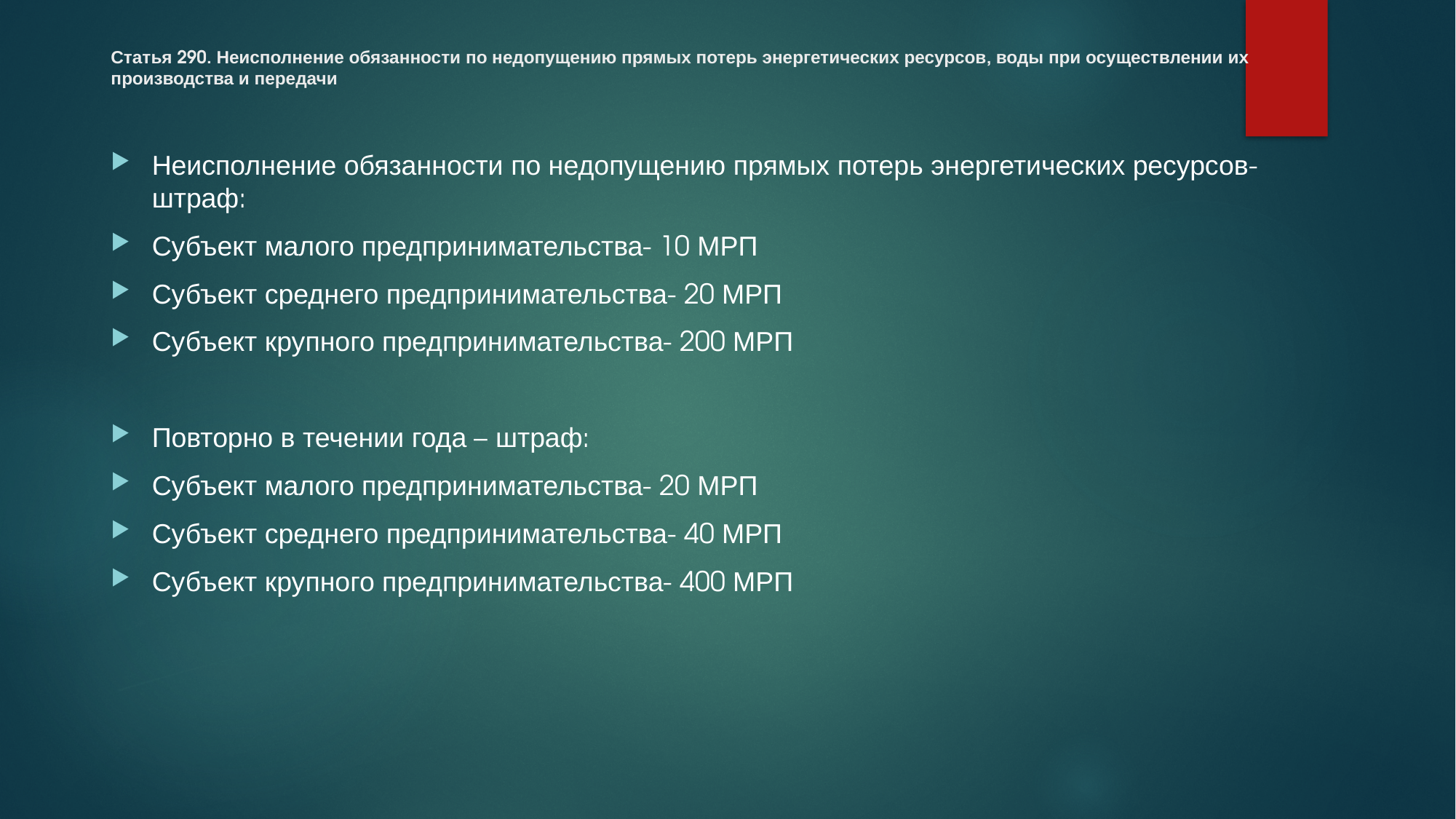

# Статья 290. Неисполнение обязанности по недопущению прямых потерь энергетических ресурсов, воды при осуществлении их производства и передачи
Неисполнение обязанности по недопущению прямых потерь энергетических ресурсов- штраф:
Субъект малого предпринимательства- 10 МРП
Субъект среднего предпринимательства- 20 МРП
Субъект крупного предпринимательства- 200 МРП

Повторно в течении года – штраф:
Субъект малого предпринимательства- 20 МРП
Субъект среднего предпринимательства- 40 МРП
Субъект крупного предпринимательства- 400 МРП